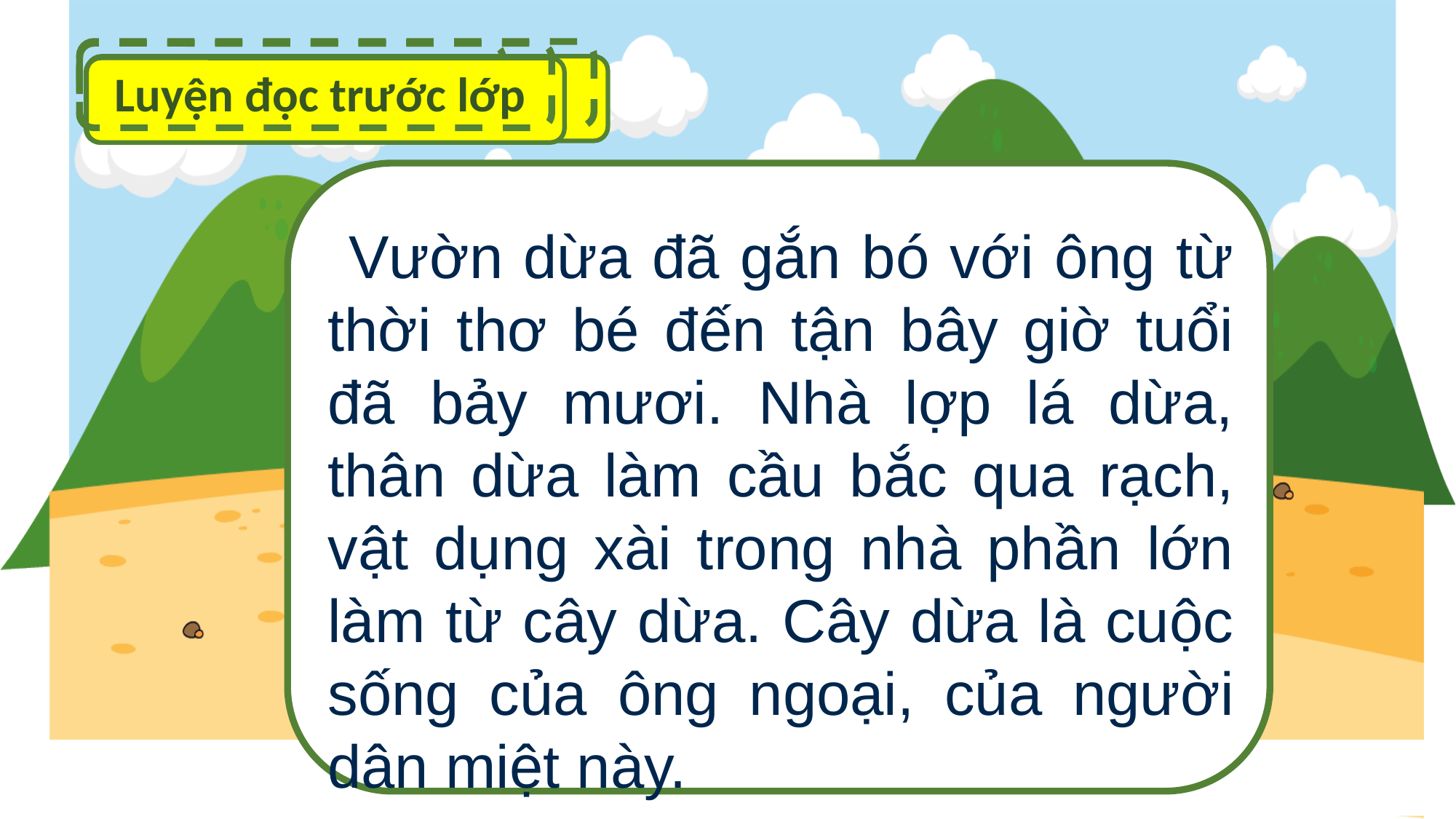

Luyện đọc trong nhóm

Đoạn luyện đọc lại

Luyện đọc trước lớp

 Vườn dừa đã gắn bó với ông từ thời thơ bé đến tận bây giờ tuổi đã bảy mươi. Nhà lợp lá dừa, thân dừa làm cầu bắc qua rạch, vật dụng xài trong nhà phần lớn làm từ cây dừa. Cây dừa là cuộc sống của ông ngoại, của người dân miệt này.